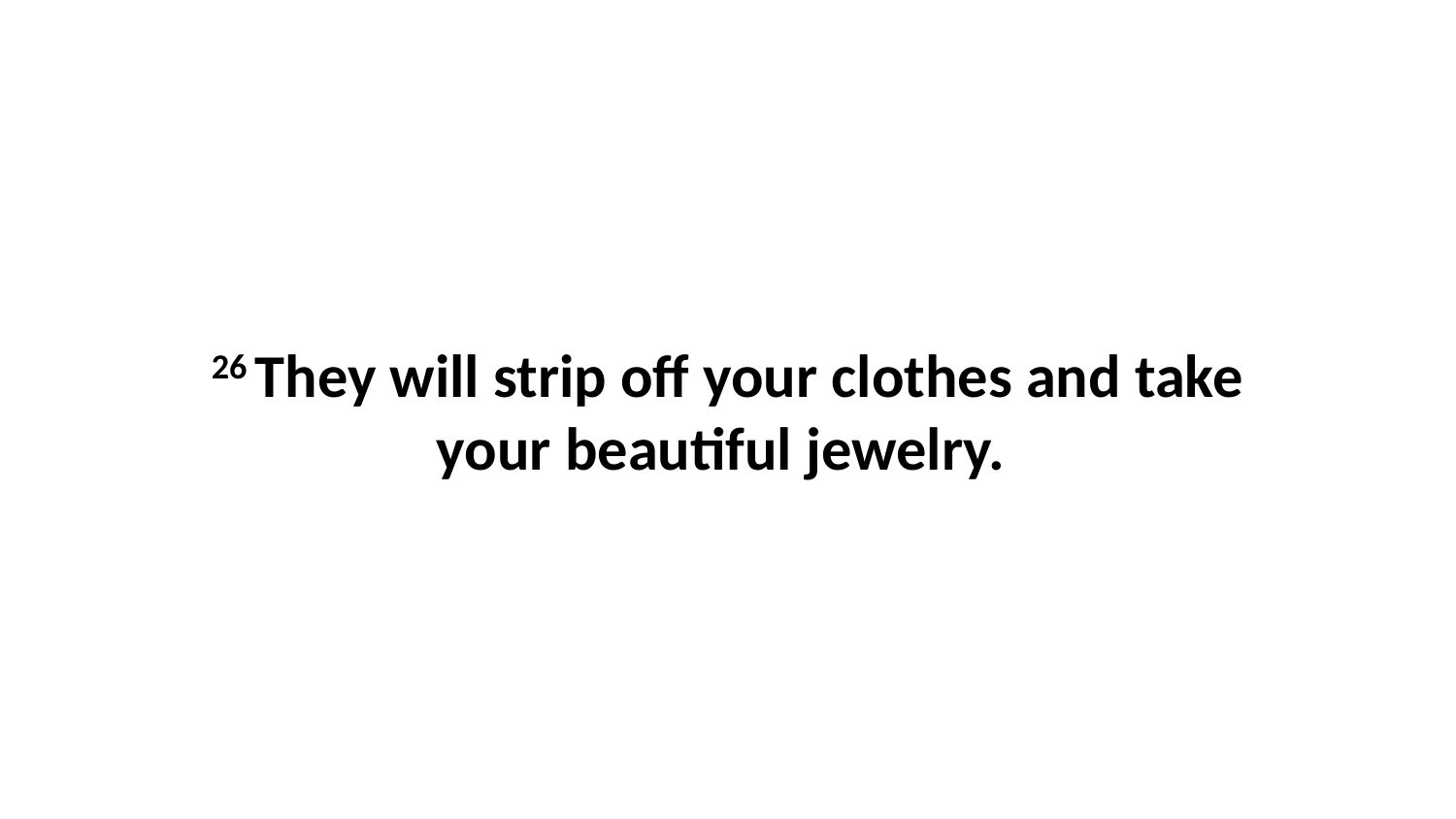

26 They will strip off your clothes and take your beautiful jewelry.